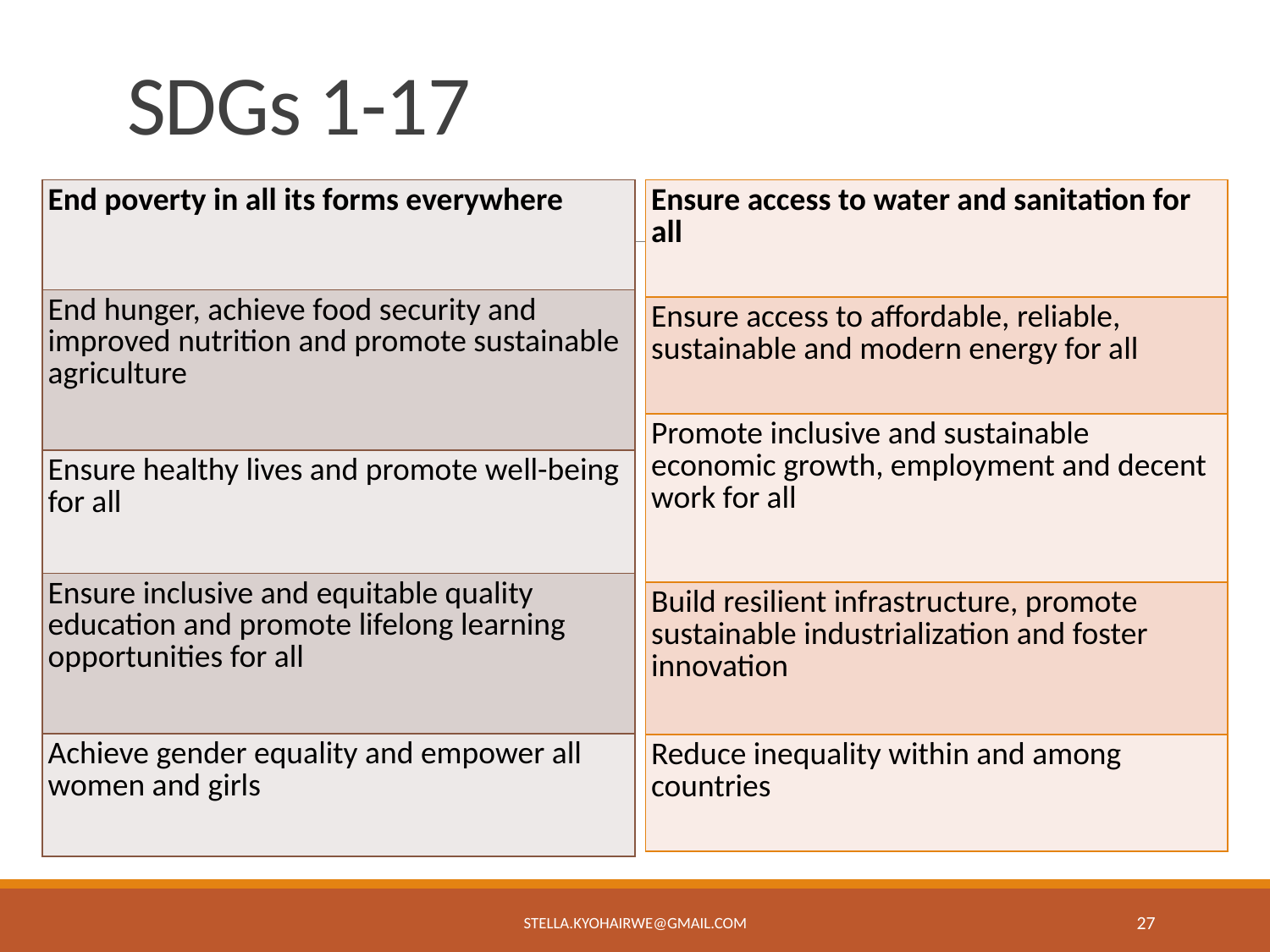

# SDGs 1-17
| End poverty in all its forms everywhere |
| --- |
| End hunger, achieve food security and improved nutrition and promote sustainable agriculture |
| Ensure healthy lives and promote well-being for all |
| Ensure inclusive and equitable quality education and promote lifelong learning opportunities for all |
| Achieve gender equality and empower all women and girls |
| Ensure access to water and sanitation for all |
| --- |
| Ensure access to affordable, reliable, sustainable and modern energy for all |
| Promote inclusive and sustainable economic growth, employment and decent work for all |
| Build resilient infrastructure, promote sustainable industrialization and foster innovation |
| Reduce inequality within and among countries |

stella.kyohairwe@gmail.com
27